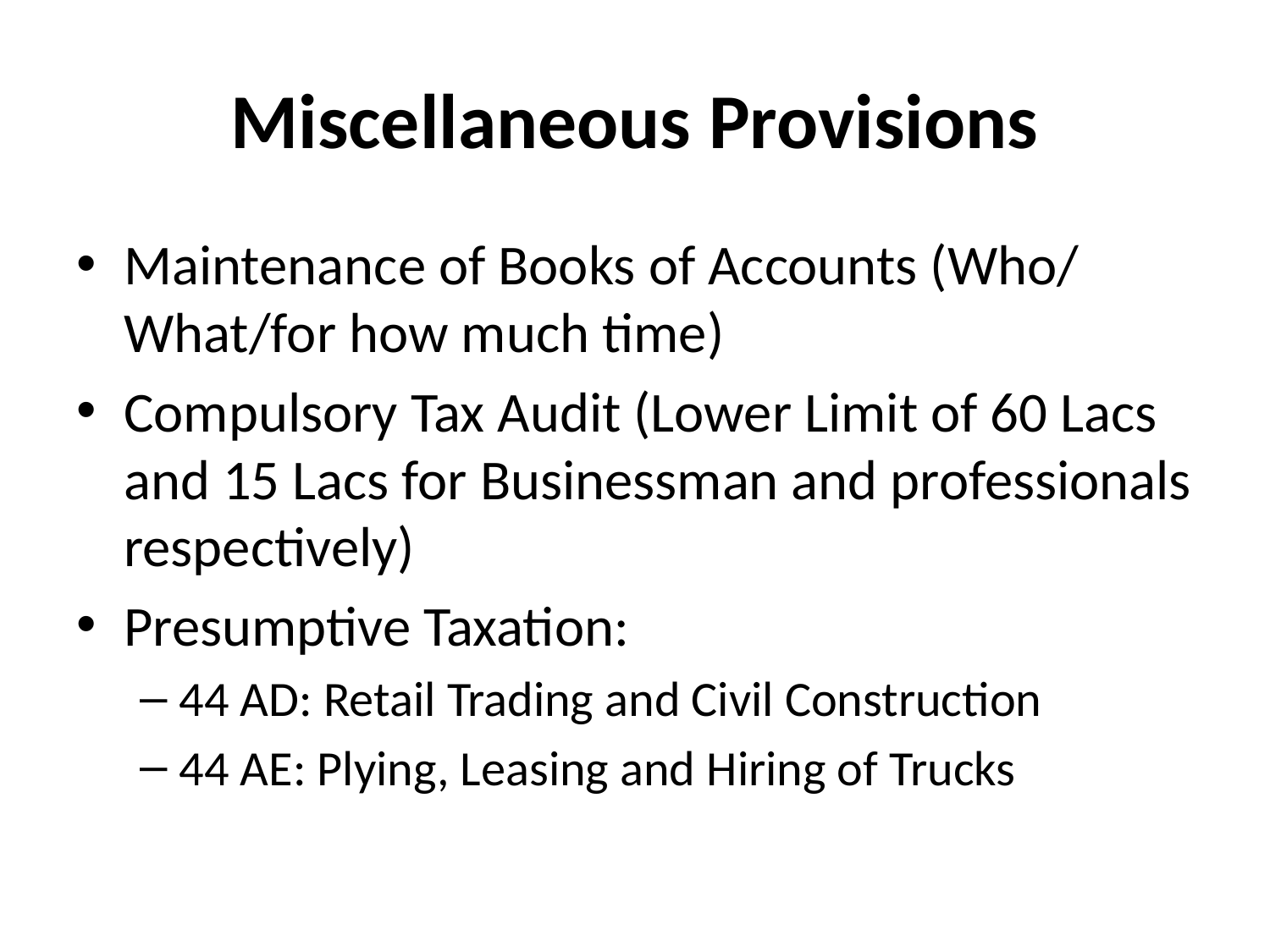

# Miscellaneous Provisions
Maintenance of Books of Accounts (Who/ What/for how much time)
Compulsory Tax Audit (Lower Limit of 60 Lacs and 15 Lacs for Businessman and professionals respectively)
Presumptive Taxation:
44 AD: Retail Trading and Civil Construction
44 AE: Plying, Leasing and Hiring of Trucks